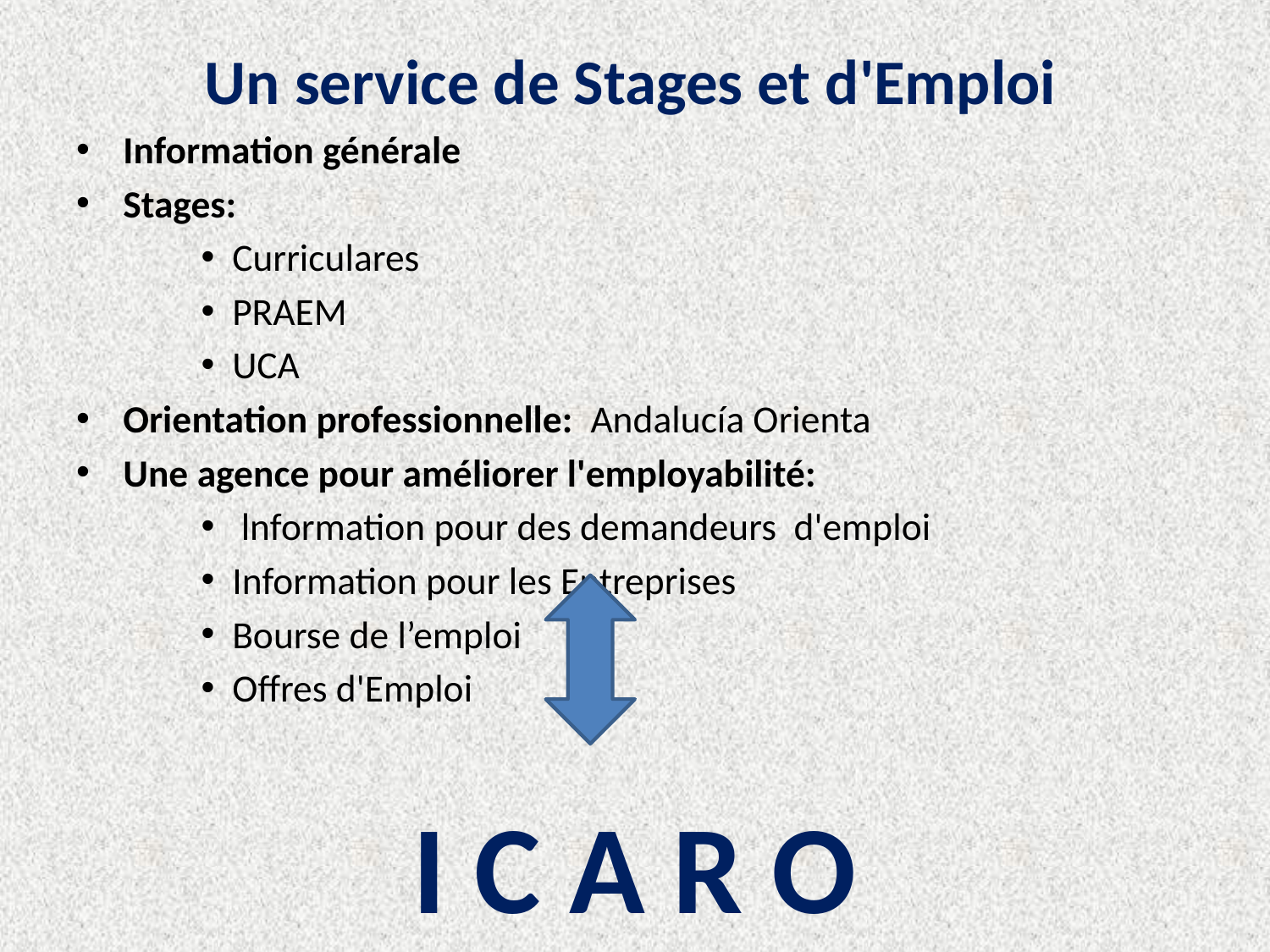

# Un service de Stages et d'Emploi
Information générale
Stages:
Curriculares
PRAEM
UCA
Orientation professionnelle:  Andalucía Orienta
Une agence pour améliorer l'employabilité:
 lnformation pour des demandeurs  d'emploi
Information pour les Entreprises
Bourse de l’emploi
Offres d'Emploi

I C A R O